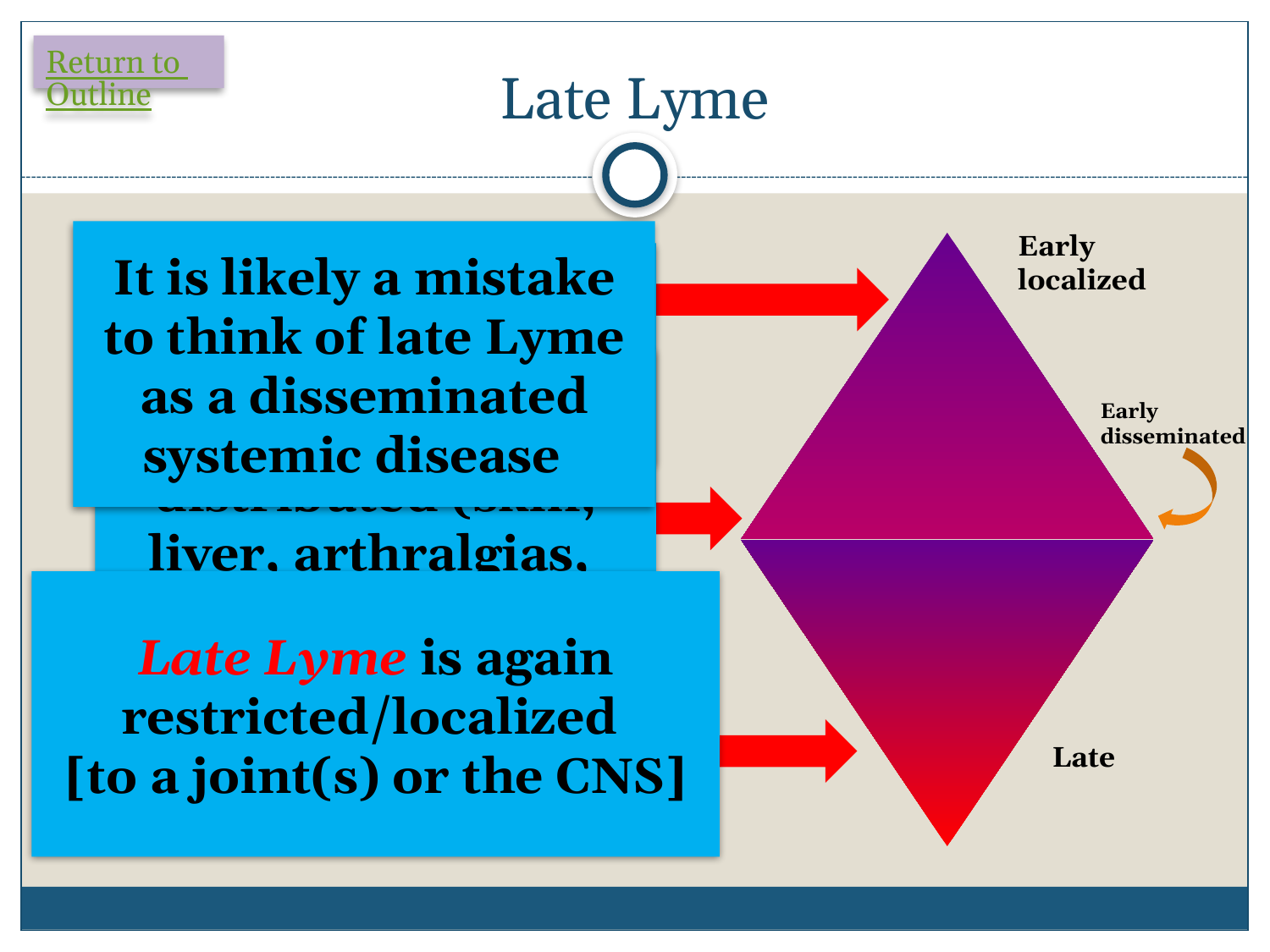

# Late Lyme
Return to Outline

It is likely a mistake to think of late Lyme as a disseminated systemic disease
Early localized

Early Lyme is localized (mostly to the skin)
Early Disseminated Lyme is widely distributed (skin, liver, arthralgias,  blood, CNS, heart)
Early disseminated

Late Lyme is again restricted/localized
[to a joint(s) or the CNS]

Late